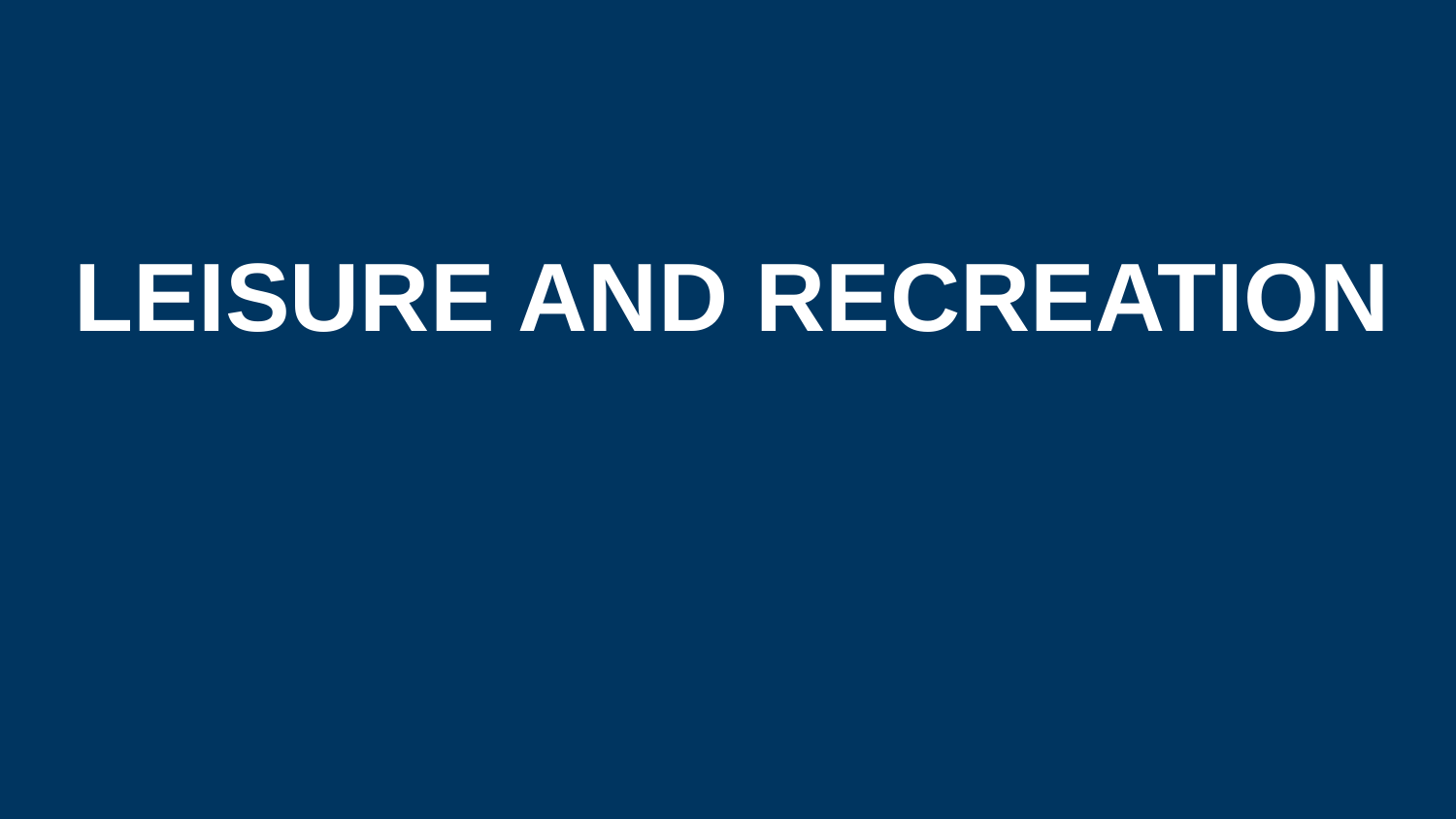

#
LEISURE AND RECREATION
Titel | ggf. weitere Angaben
43